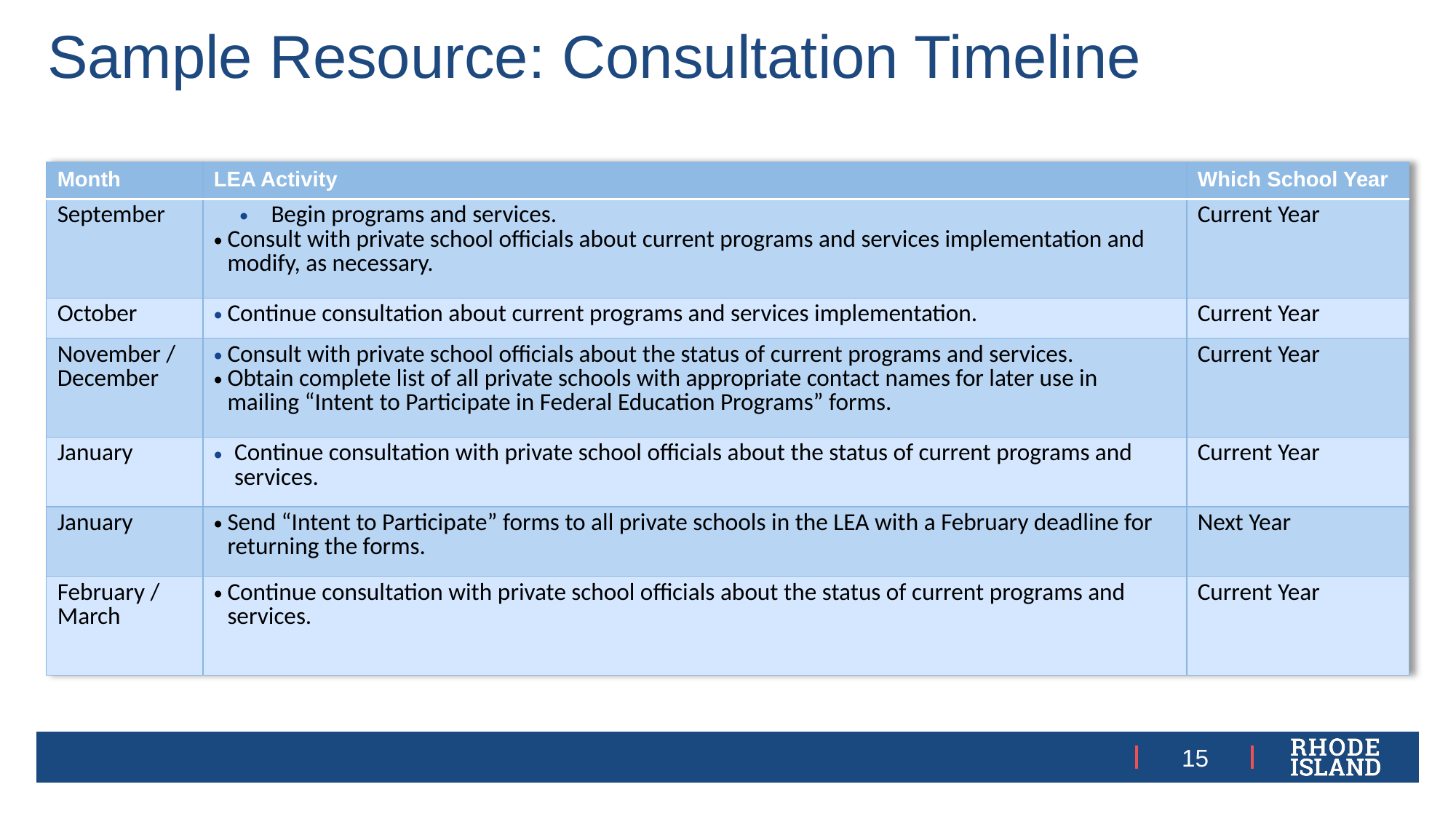

# Sample Resource: Consultation Timeline

| Month | LEA Activity | Which School Year |
| --- | --- | --- |
| September | Begin programs and services. Consult with private school officials about current programs and services implementation and modify, as necessary. | Current Year |
| October | Continue consultation about current programs and services implementation. | Current Year |
| November / December | Consult with private school officials about the status of current programs and services. Obtain complete list of all private schools with appropriate contact names for later use in mailing “Intent to Participate in Federal Education Programs” forms. | Current Year |
| January | Continue consultation with private school officials about the status of current programs and services. | Current Year |
| January | Send “Intent to Participate” forms to all private schools in the LEA with a February deadline for returning the forms. | Next Year |
| February / March | Continue consultation with private school officials about the status of current programs and services. | Current Year |
15